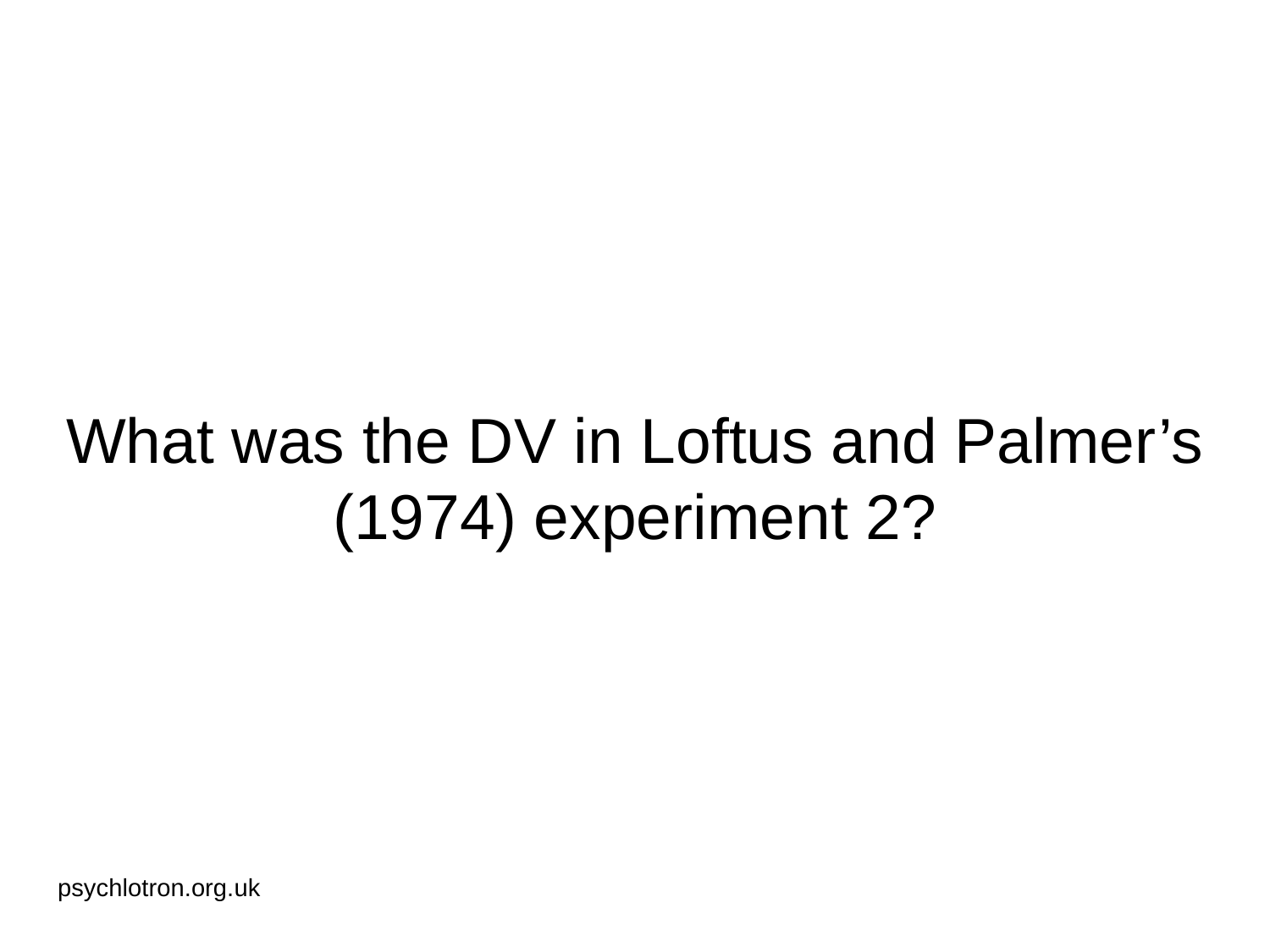

# What was the DV in Loftus and Palmer’s (1974) experiment 2?